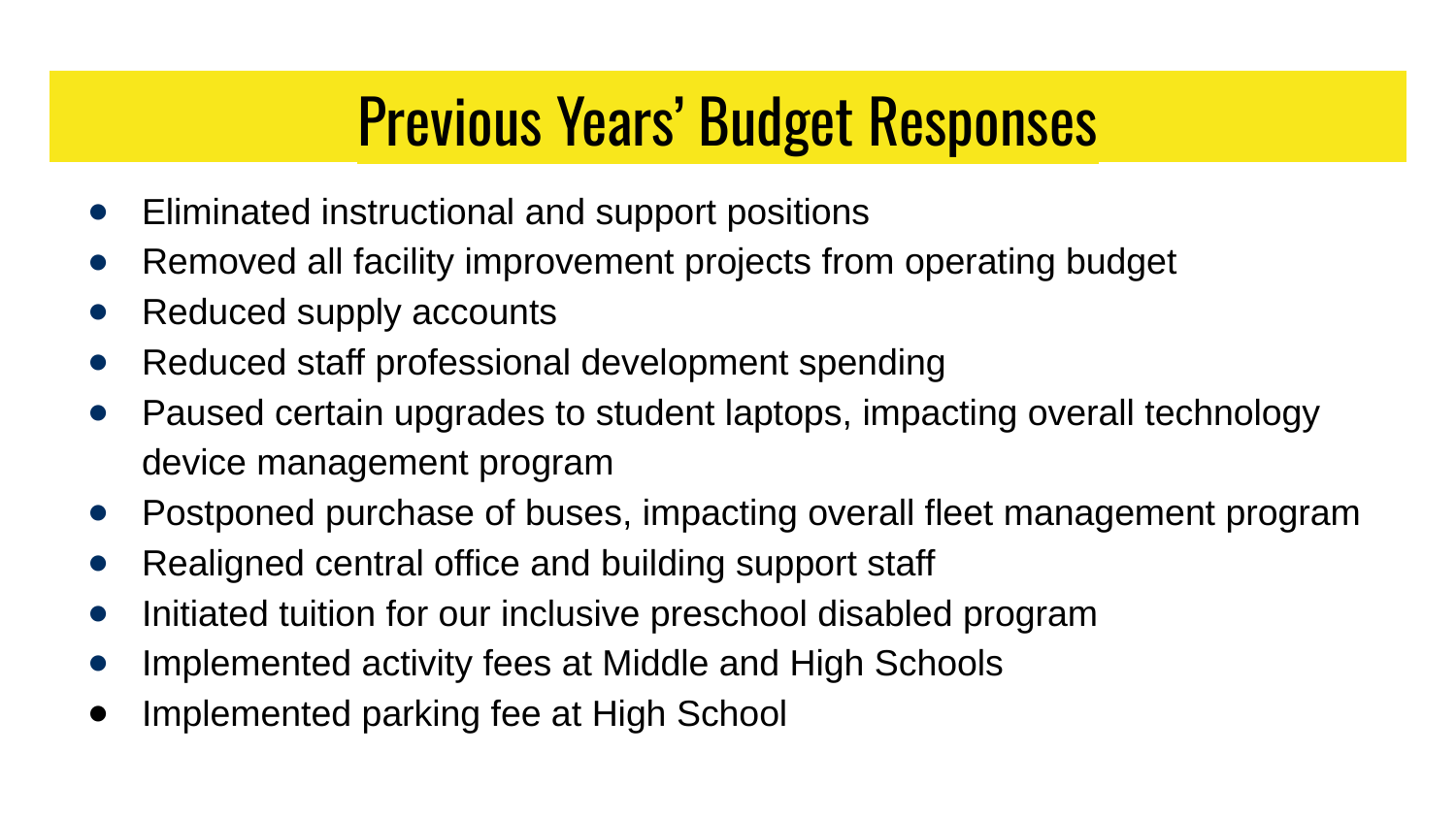

# Previous Years’ Budget Responses
Eliminated instructional and support positions
Removed all facility improvement projects from operating budget
Reduced supply accounts
Reduced staff professional development spending
Paused certain upgrades to student laptops, impacting overall technology device management program
Postponed purchase of buses, impacting overall fleet management program
Realigned central office and building support staff
Initiated tuition for our inclusive preschool disabled program
Implemented activity fees at Middle and High Schools
Implemented parking fee at High School